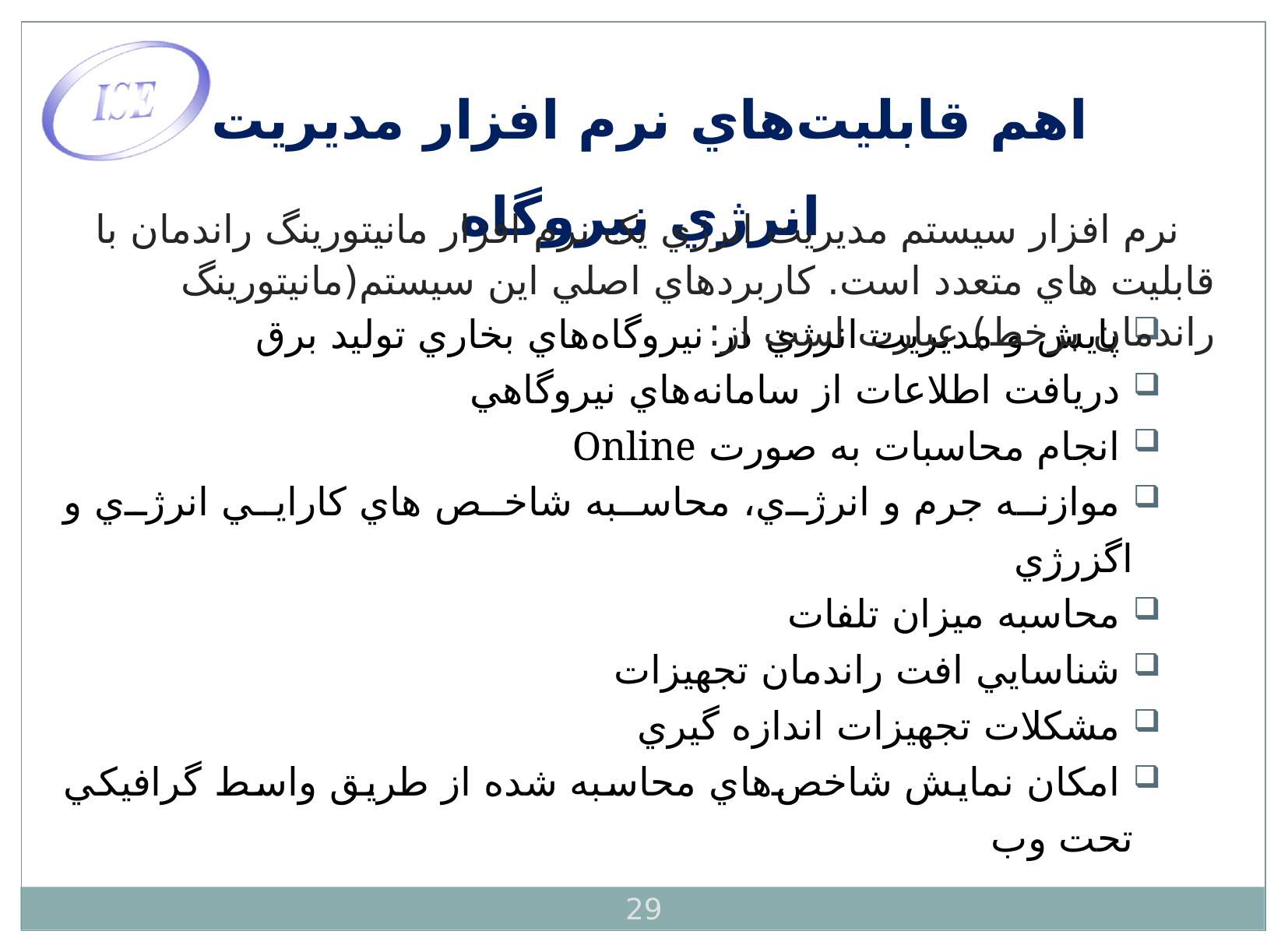

اهم قابليت‌هاي نرم افزار مديريت انرژي نيروگاه
نرم افزار سيستم مديريت انرژي يک نرم افزار مانيتورينگ راندمان با قابليت هاي متعدد است. کاربردهاي اصلي اين سيستم(مانيتورينگ راندمان برخط) عبارت است از:
 پايش و مديريت انرژي در نيروگاه‌هاي بخاري توليد برق
 دريافت اطلاعات از سامانه‌هاي نيروگاهي
 انجام محاسبات به صورت Online
 موازنه جرم و انرژي، محاسبه شاخص هاي کارايي انرژي و اگزرژي
 محاسبه ميزان تلفات
 شناسايي افت راندمان تجهيزات
 مشکلات تجهيزات اندازه گيري
 امکان نمايش شاخص‌هاي محاسبه شده از طريق واسط گرافيکي تحت وب
29